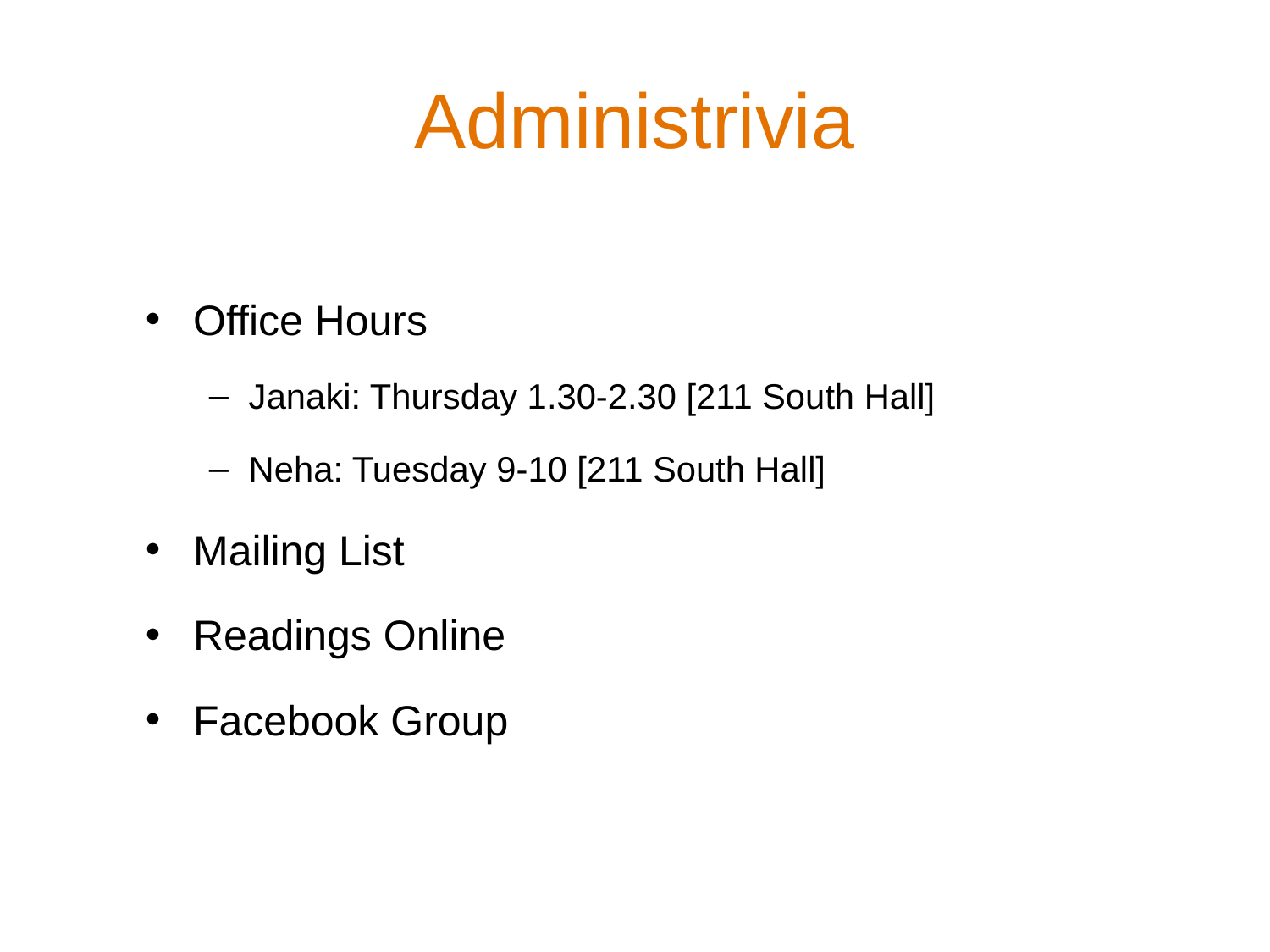

# Administrivia
Office Hours
Janaki: Thursday 1.30-2.30 [211 South Hall]
Neha: Tuesday 9-10 [211 South Hall]
Mailing List
Readings Online
Facebook Group